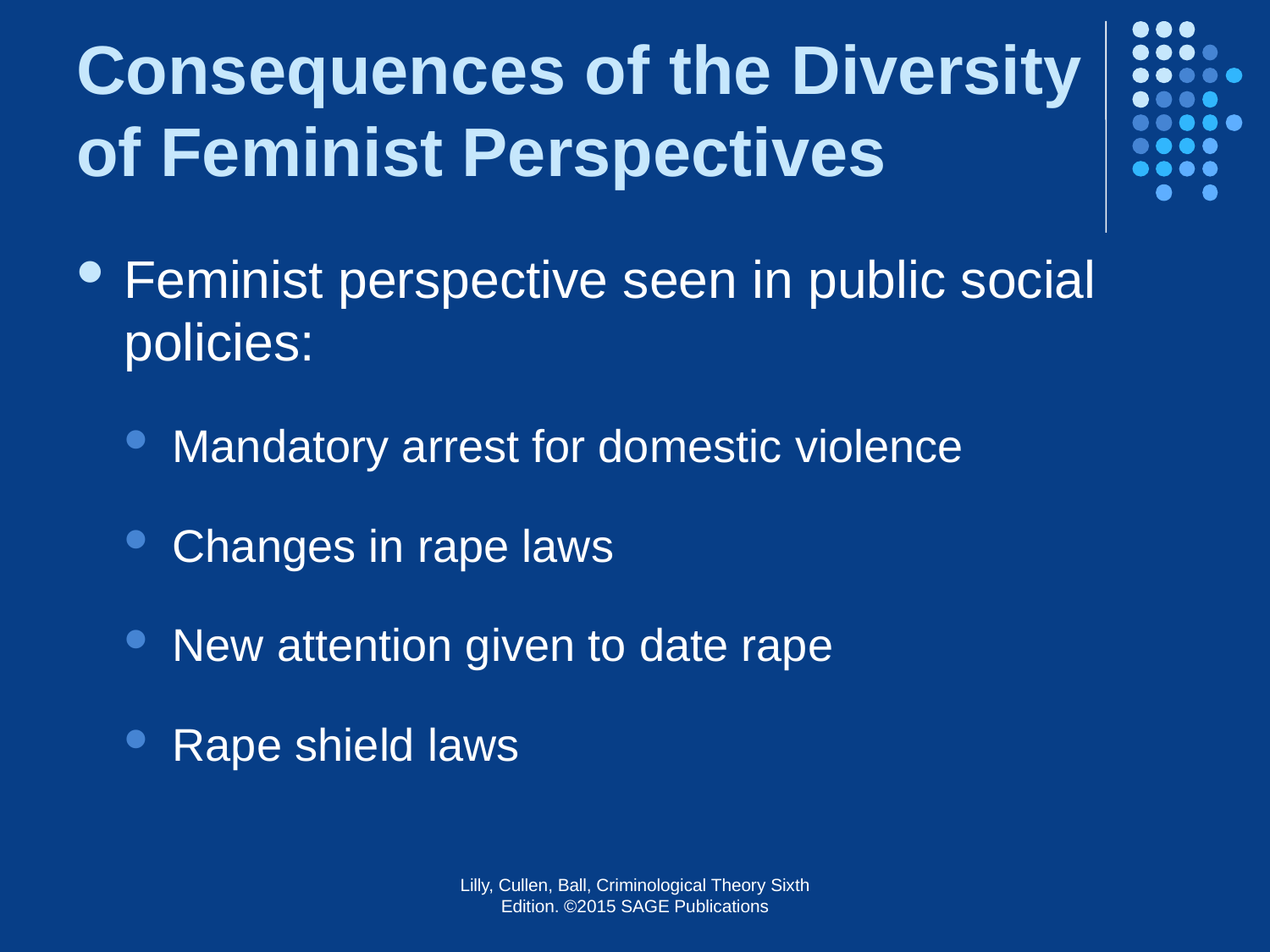

# Consequences of the Diversity of Feminist Perspectives
Feminist perspective seen in public social policies:

Mandatory arrest for domestic violence

Changes in rape laws

New attention given to date rape

Rape shield laws
Lilly, Cullen, Ball, Criminological Theory Sixth Edition. ©2015 SAGE Publications